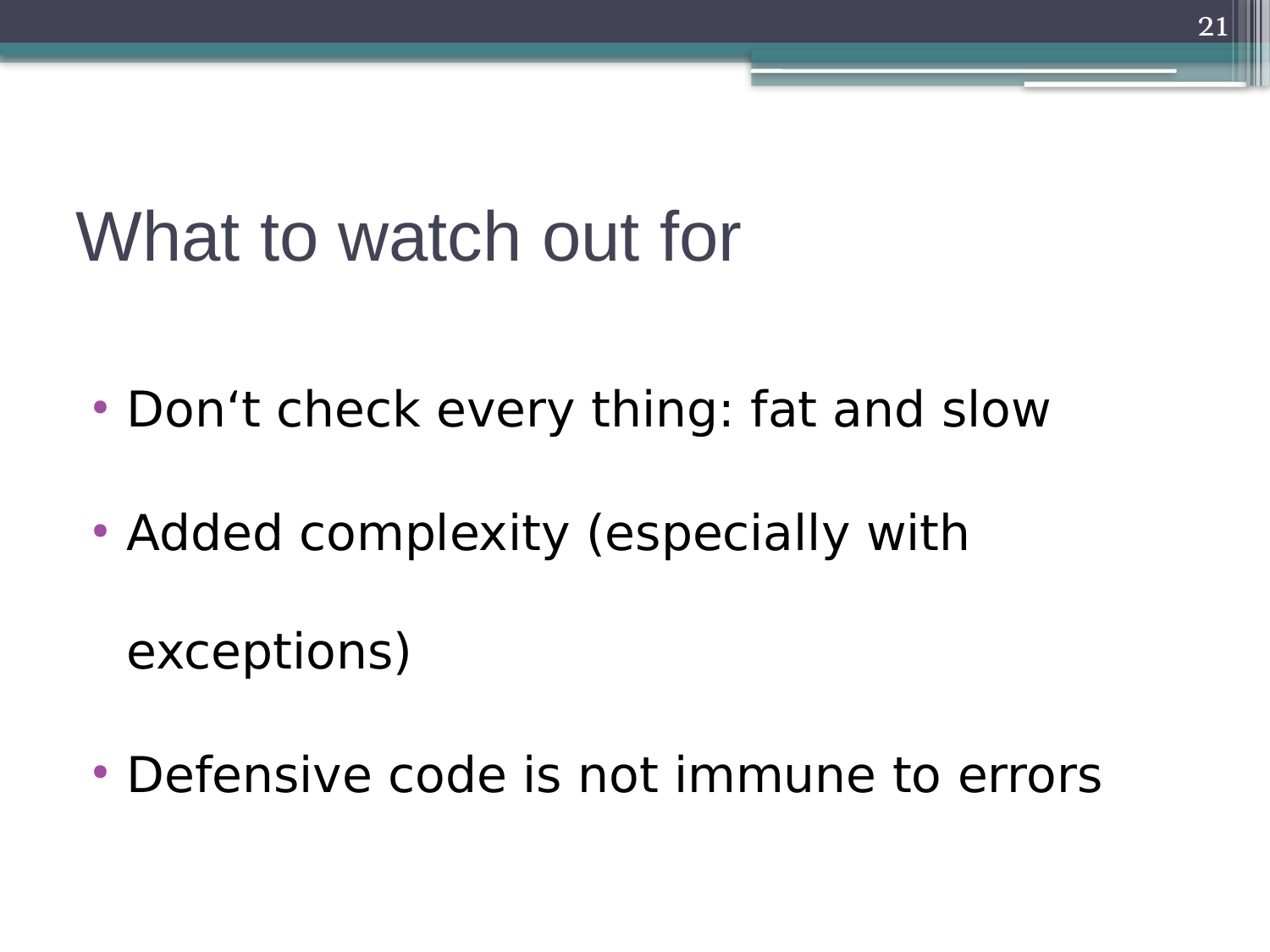

21
# What to watch out for
Don‘t check every thing: fat and slow
Added complexity (especially with exceptions)
Defensive code is not immune to errors